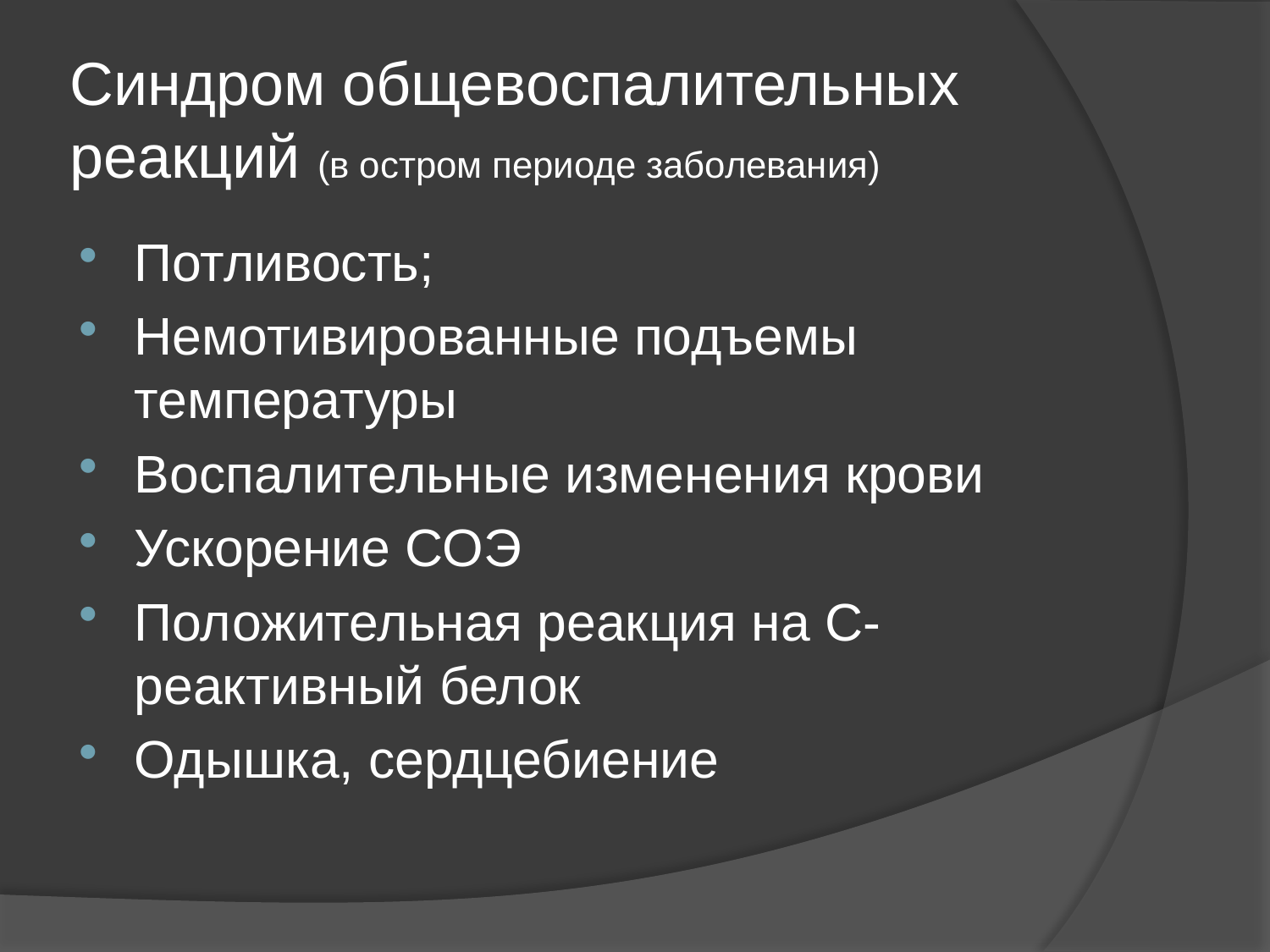

# Синдром общевоспалительных реакций (в остром периоде заболевания)
Потливость;
Немотивированные подъемы температуры
Воспалительные изменения крови
Ускорение СОЭ
Положительная реакция на С-реактивный белок
Одышка, сердцебиение